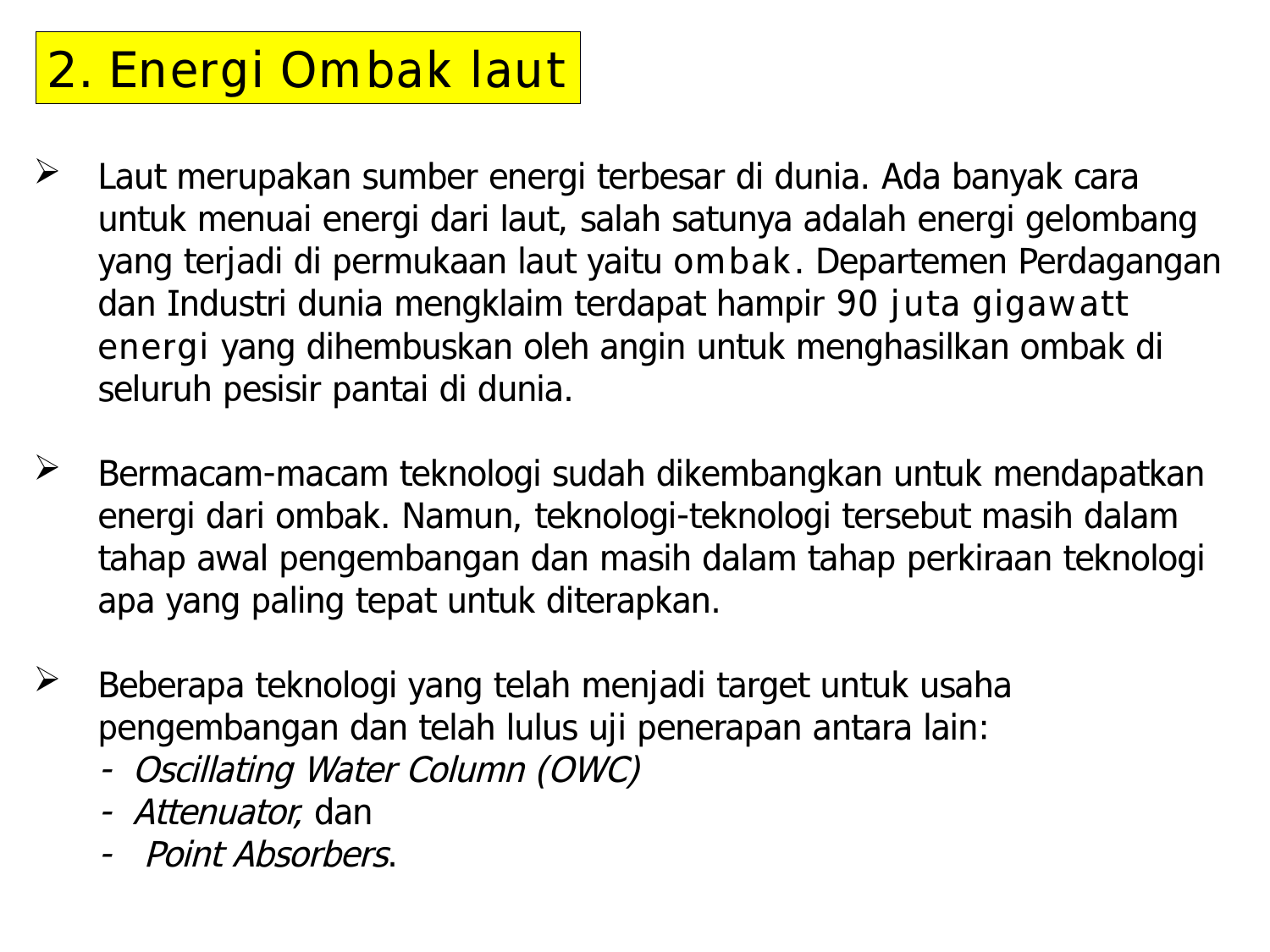

2. Energi Ombak laut
Laut merupakan sumber energi terbesar di dunia. Ada banyak cara untuk menuai energi dari laut, salah satunya adalah energi gelombang yang terjadi di permukaan laut yaitu ombak. Departemen Perdagangan dan Industri dunia mengklaim terdapat hampir 90 juta gigawatt energi yang dihembuskan oleh angin untuk menghasilkan ombak di seluruh pesisir pantai di dunia.

Bermacam-macam teknologi sudah dikembangkan untuk mendapatkan energi dari ombak. Namun, teknologi-teknologi tersebut masih dalam tahap awal pengembangan dan masih dalam tahap perkiraan teknologi apa yang paling tepat untuk diterapkan.

Beberapa teknologi yang telah menjadi target untuk usaha pengembangan dan telah lulus uji penerapan antara lain:
	-  Oscillating Water Column (OWC)
	-  Attenuator, dan
	-   Point Absorbers.